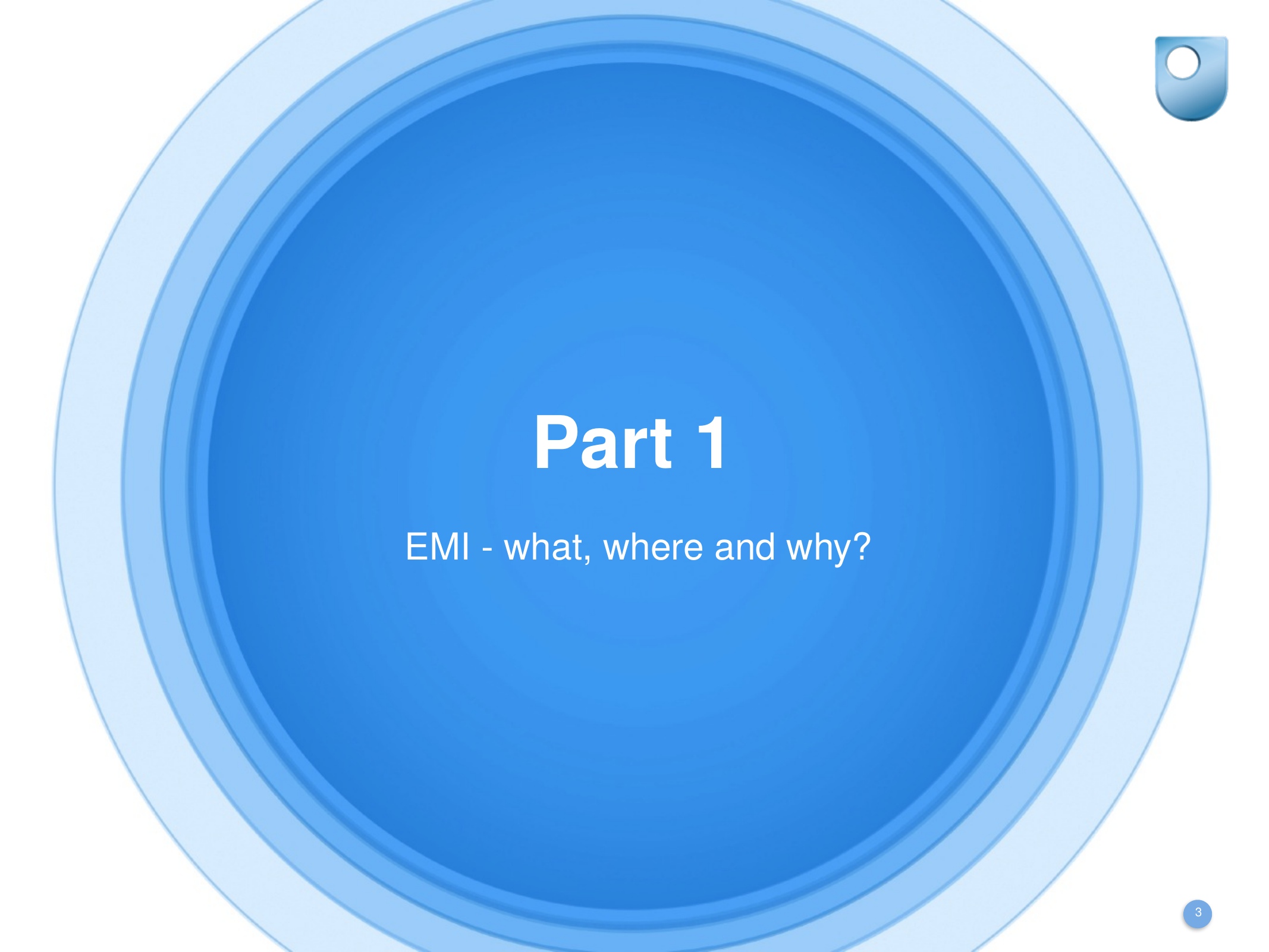

# Part 1
 EMI - what, where and why?
3